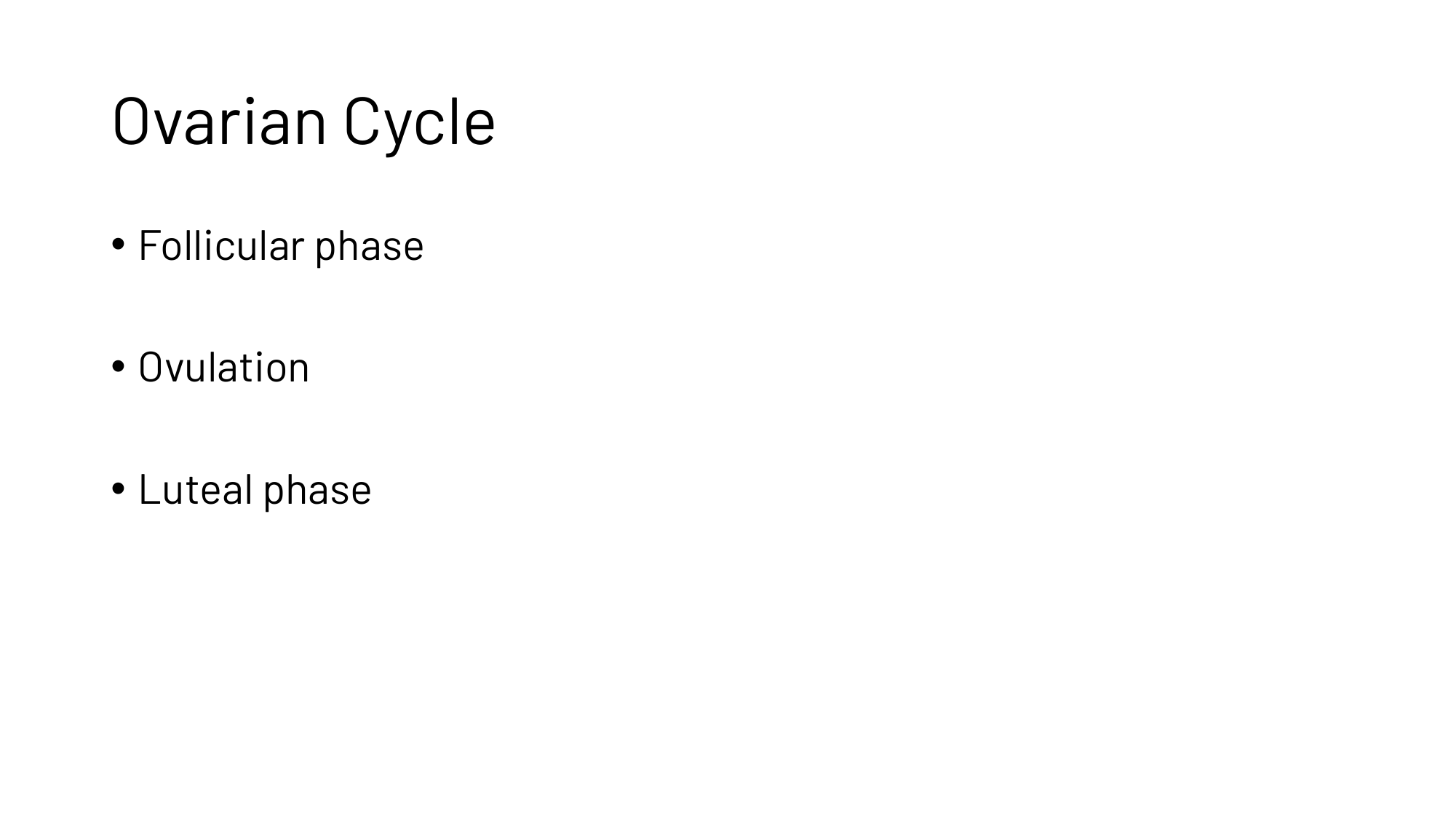

# Ovarian Cycle
Follicular phase

Ovulation

Luteal phase